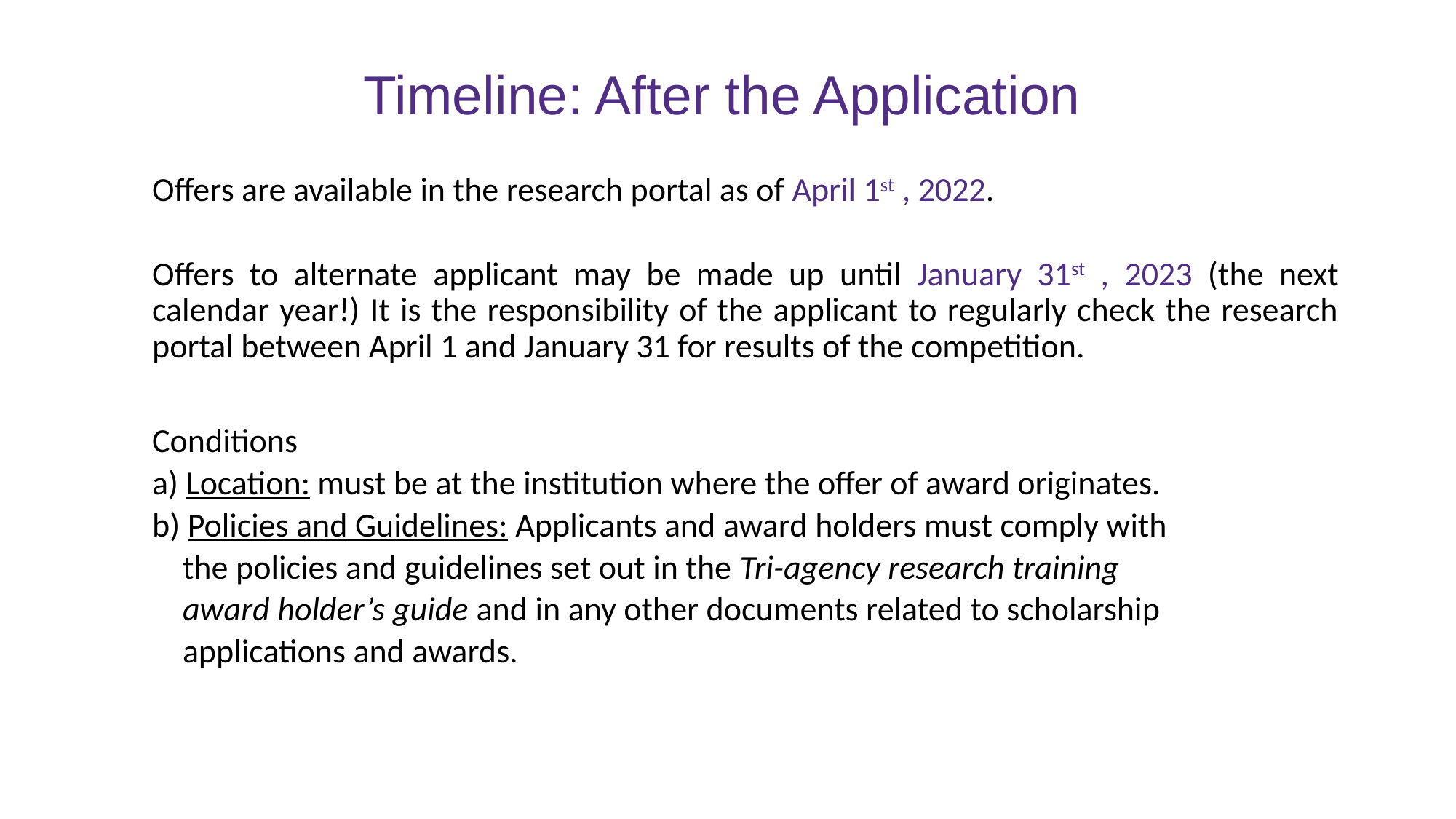

# Timeline: After the Application
Offers are available in the research portal as of April 1st , 2022.

Offers to alternate applicant may be made up until January 31st , 2023 (the next calendar year!) It is the responsibility of the applicant to regularly check the research portal between April 1 and January 31 for results of the competition.

Conditions
a) Location: must be at the institution where the offer of award originates.
b) Policies and Guidelines: Applicants and award holders must comply with
    the policies and guidelines set out in the Tri-agency research training
    award holder’s guide and in any other documents related to scholarship
    applications and awards.